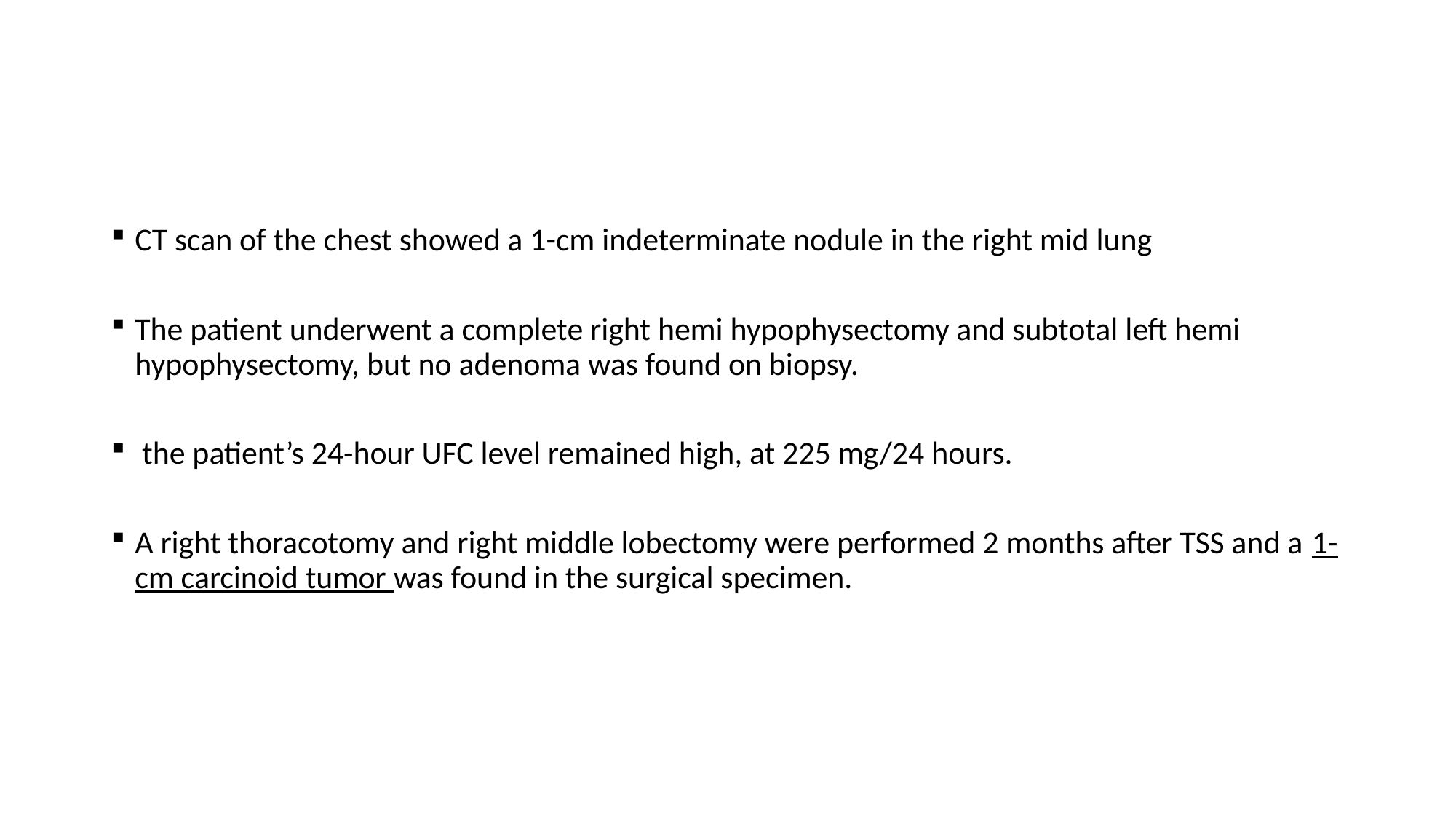

#
CT scan of the chest showed a 1-cm indeterminate nodule in the right mid lung

The patient underwent a complete right hemi hypophysectomy and subtotal left hemi hypophysectomy, but no adenoma was found on biopsy.

 the patient’s 24-hour UFC level remained high, at 225 mg/24 hours.

A right thoracotomy and right middle lobectomy were performed 2 months after TSS and a 1-cm carcinoid tumor was found in the surgical specimen.